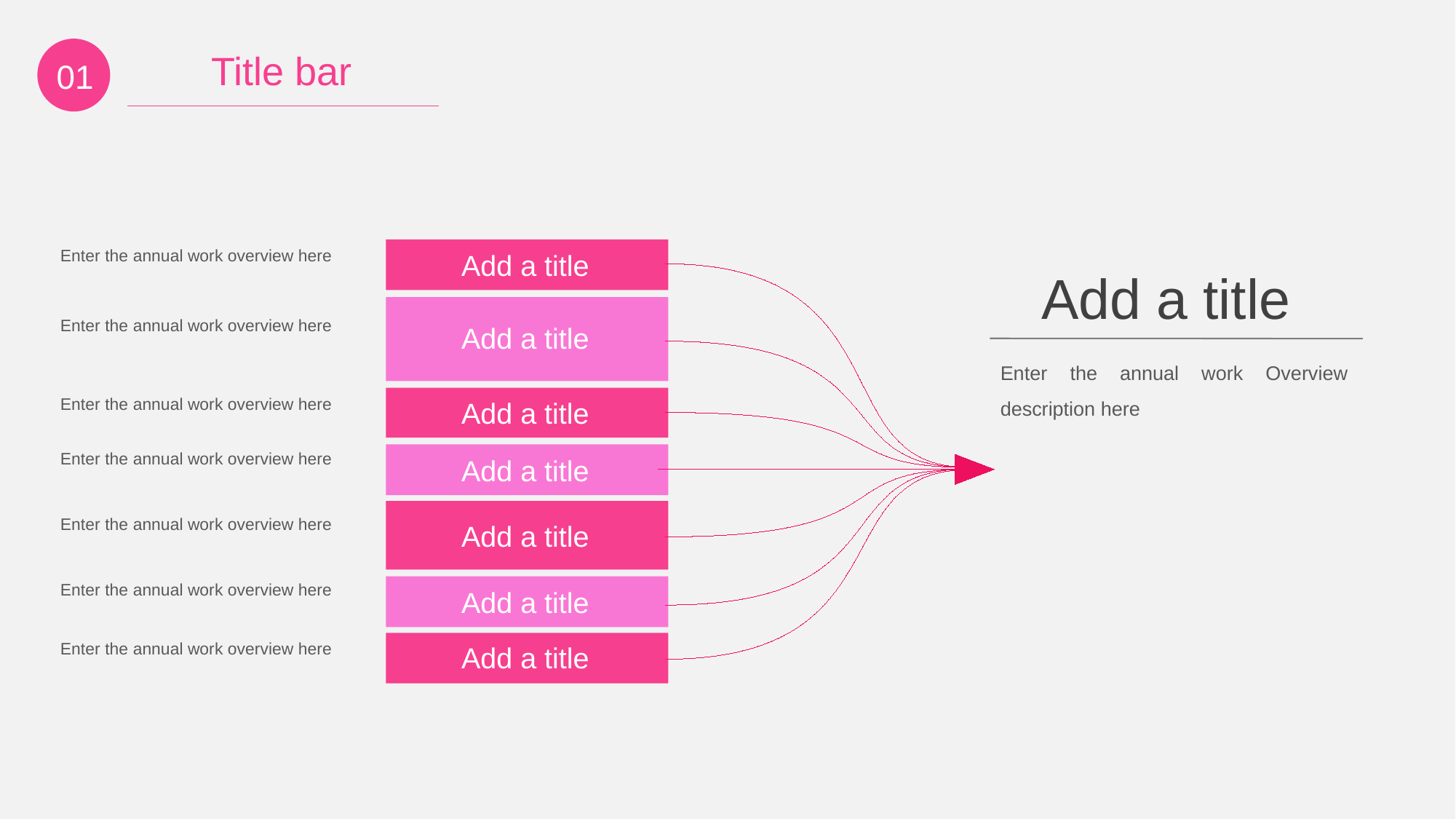

01
Title bar
Enter the annual work overview here

Add a title
Add a title

Enter the annual work overview here
Add a title

Enter the annual work Overview description here
Enter the annual work overview here

Add a title

Enter the annual work overview here

Add a title

Enter the annual work overview here
Add a title
Enter the annual work overview here

Add a title
Enter the annual work overview here
Add a title